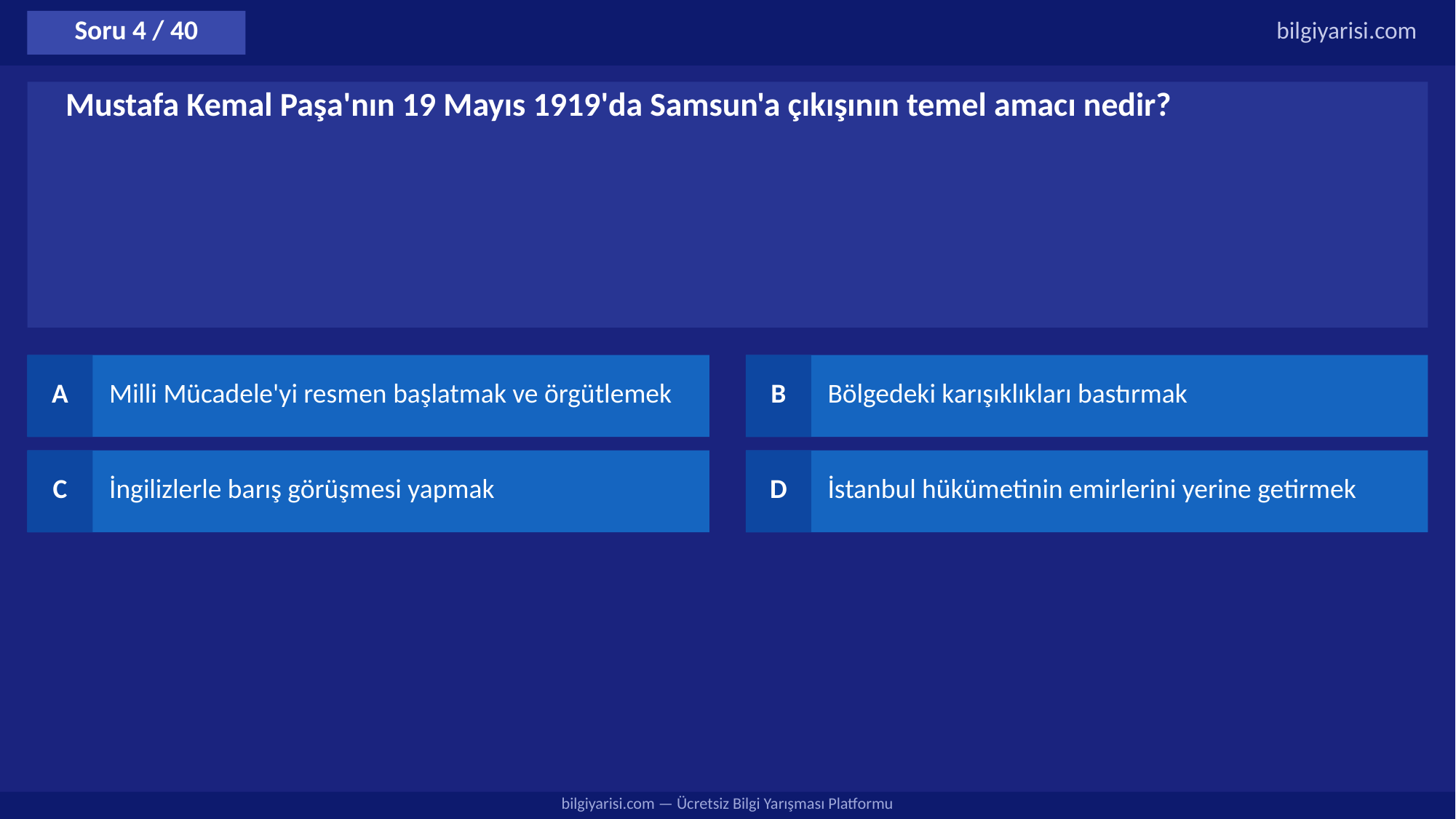

Soru 4 / 40
bilgiyarisi.com

Mustafa Kemal Paşa'nın 19 Mayıs 1919'da Samsun'a çıkışının temel amacı nedir?

A
Milli Mücadele'yi resmen başlatmak ve örgütlemek

B
Bölgedeki karışıklıkları bastırmak

C
İngilizlerle barış görüşmesi yapmak

D
İstanbul hükümetinin emirlerini yerine getirmek
bilgiyarisi.com — Ücretsiz Bilgi Yarışması Platformu